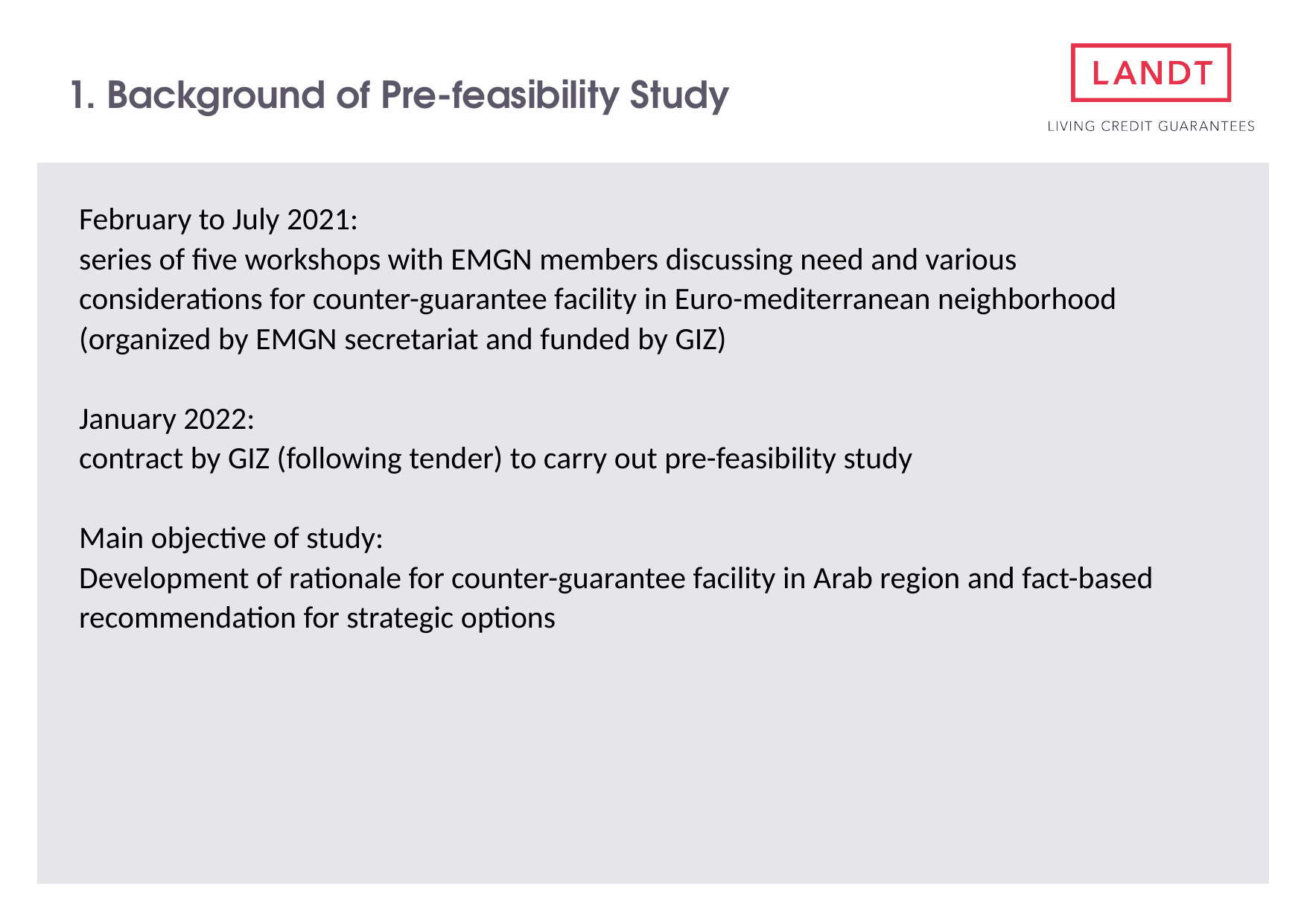

# 1. Background of Pre-feasibility Study
February to July 2021:
series of five workshops with EMGN members discussing need and various considerations for counter-guarantee facility in Euro-mediterranean neighborhood (organized by EMGN secretariat and funded by GIZ)

January 2022:
contract by GIZ (following tender) to carry out pre-feasibility study

Main objective of study:
Development of rationale for counter-guarantee facility in Arab region and fact-based recommendation for strategic options